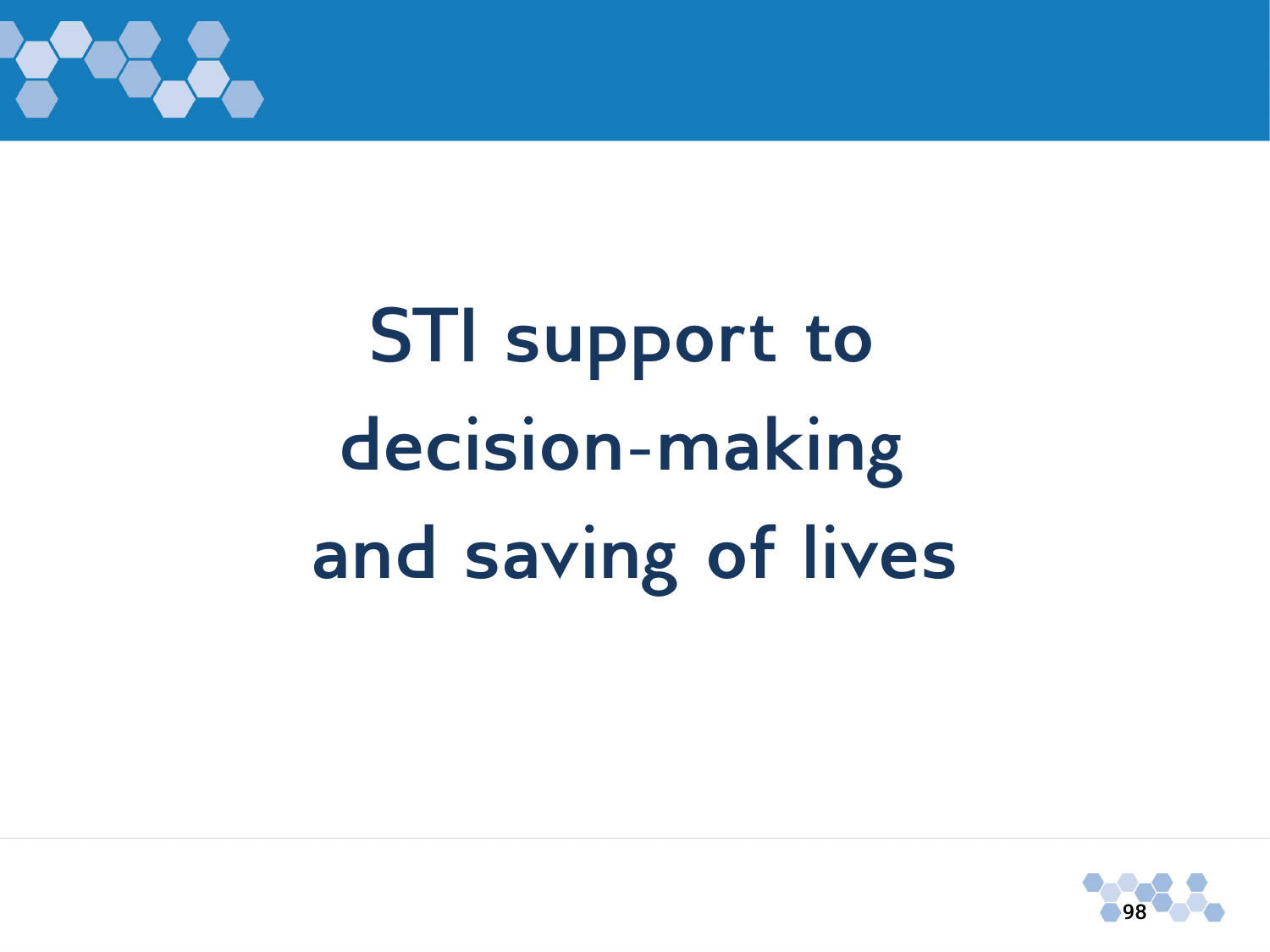

STI support to
decision-making
and saving of lives
98